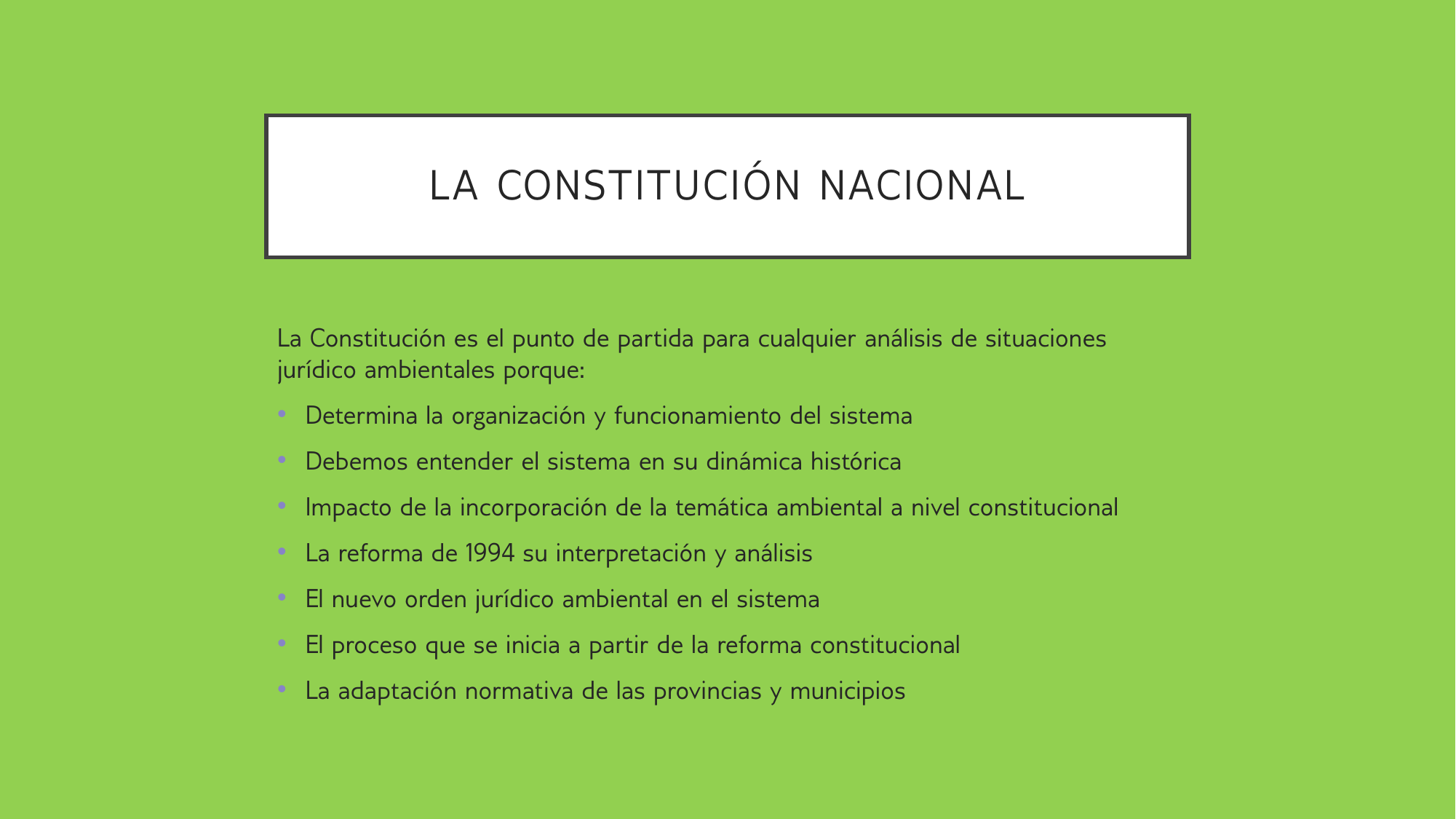

# La constitución nacional
La Constitución es el punto de partida para cualquier análisis de situaciones jurídico ambientales porque:
Determina la organización y funcionamiento del sistema
Debemos entender el sistema en su dinámica histórica
Impacto de la incorporación de la temática ambiental a nivel constitucional
La reforma de 1994 su interpretación y análisis
El nuevo orden jurídico ambiental en el sistema
El proceso que se inicia a partir de la reforma constitucional
La adaptación normativa de las provincias y municipios